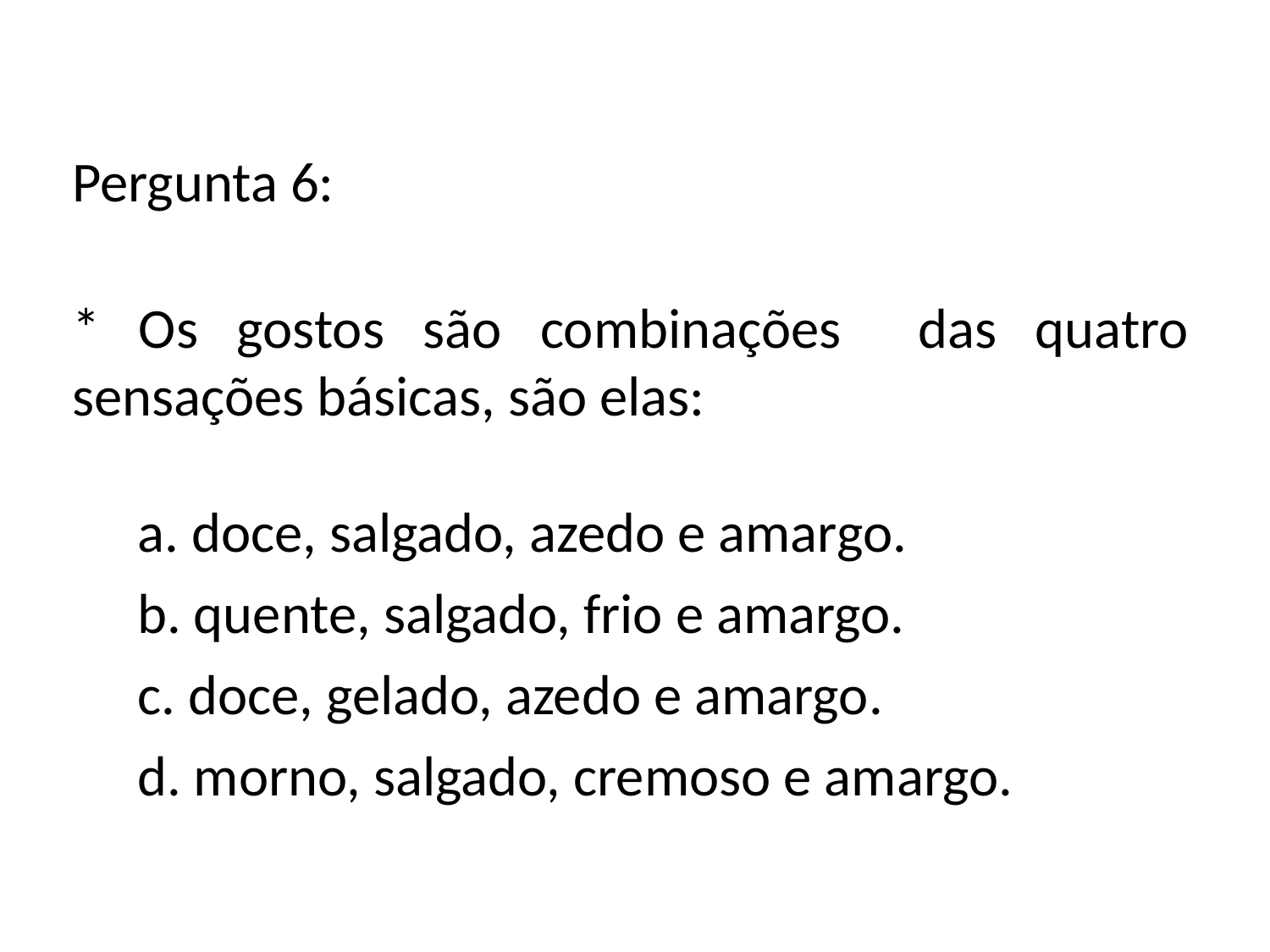

Pergunta 6:

* Os gostos são combinações  das quatro sensações básicas, são elas:
a. doce, salgado, azedo e amargo.
b. quente, salgado, frio e amargo.

c. doce, gelado, azedo e amargo.

d. morno, salgado, cremoso e amargo.